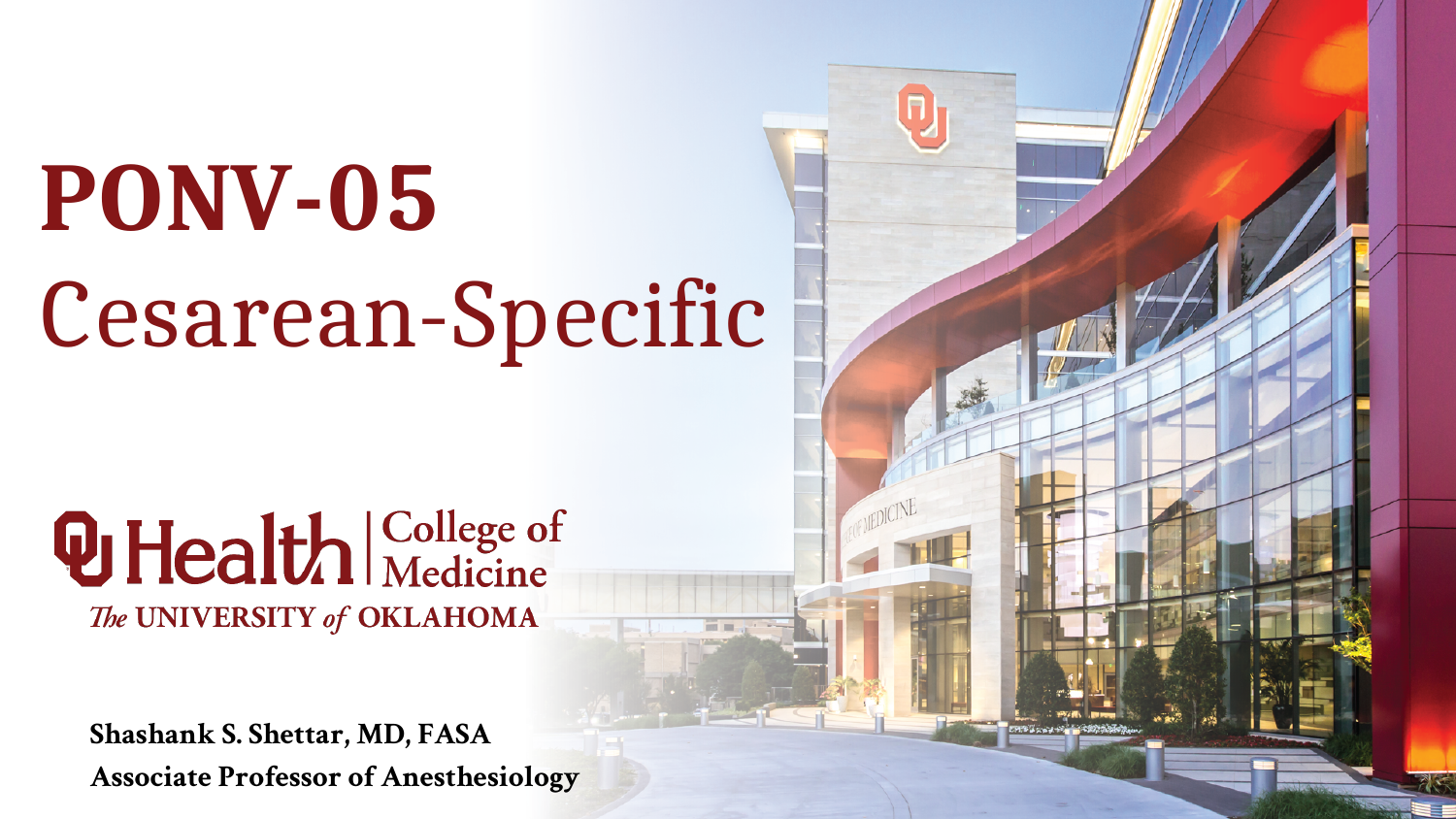

# PONV-05 Cesarean-Specific
Shashank S. Shettar, MD, FASA
Associate Professor of Anesthesiology